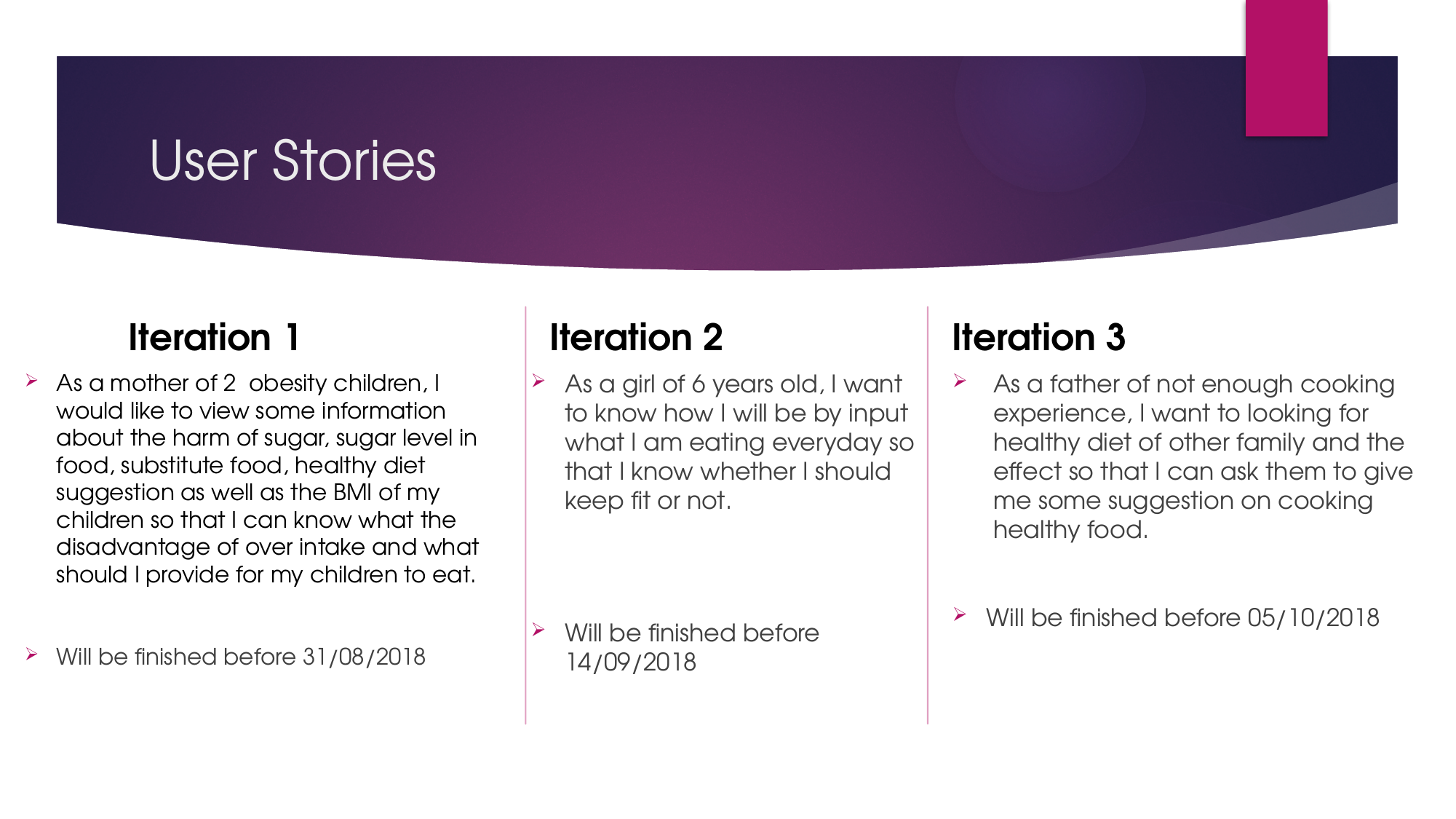

# User Stories
Iteration 1
Iteration 2
Iteration 3
As a mother of 2  obesity children, I would like to view some information about the harm of sugar, sugar level in food, substitute food, healthy diet suggestion as well as the BMI of my children so that I can know what the disadvantage of over intake and what should I provide for my children to eat.

Will be finished before 31/08/2018
As a father of not enough cooking experience, I want to looking for healthy diet of other family and the effect so that I can ask them to give me some suggestion on cooking healthy food.

Will be finished before 05/10/2018
As a girl of 6 years old, I want to know how I will be by input what I am eating everyday so that I know whether I should keep fit or not.

Will be finished before 14/09/2018